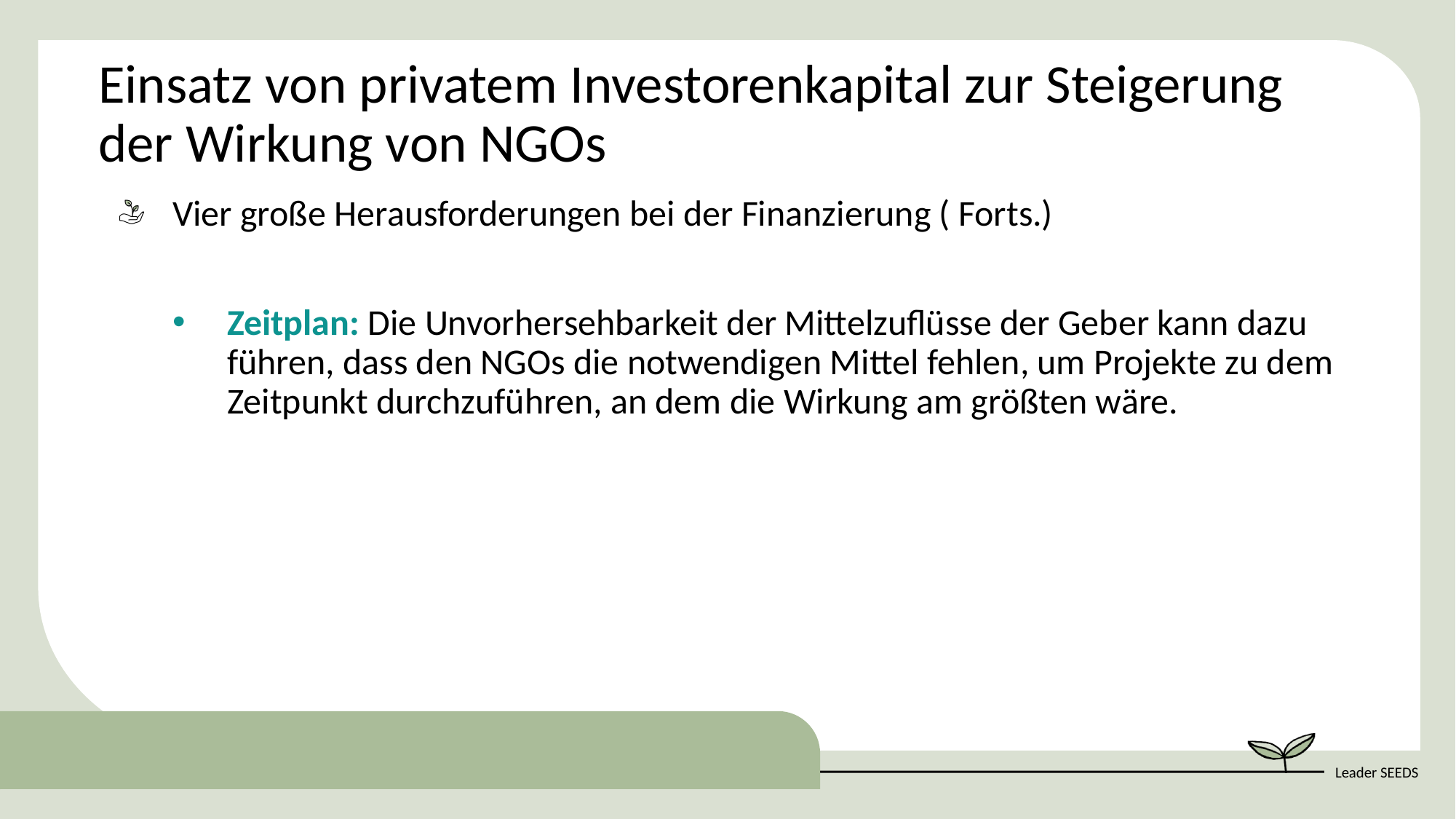

Einsatz von privatem Investorenkapital zur Steigerung der Wirkung von NGOs

Vier große Herausforderungen bei der Finanzierung ( Forts.)

Zeitplan: Die Unvorhersehbarkeit der Mittelzuflüsse der Geber kann dazu führen, dass den NGOs die notwendigen Mittel fehlen, um Projekte zu dem Zeitpunkt durchzuführen, an dem die Wirkung am größten wäre.